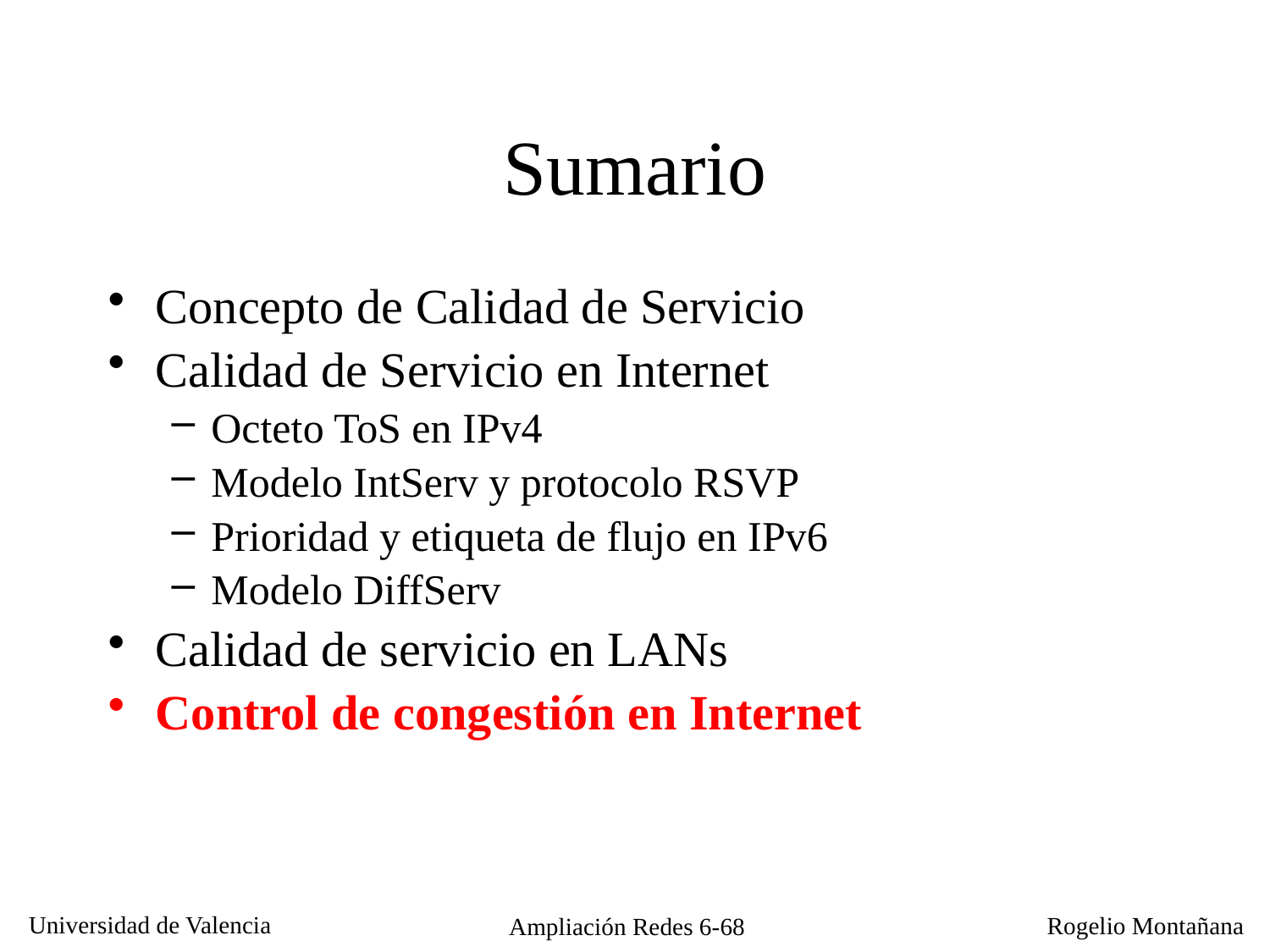

# Sumario
Concepto de Calidad de Servicio
Calidad de Servicio en Internet
Octeto ToS en IPv4
Modelo IntServ y protocolo RSVP
Prioridad y etiqueta de flujo en IPv6
Modelo DiffServ
Calidad de servicio en LANs
Control de congestión en Internet
Ampliación Redes 6-68